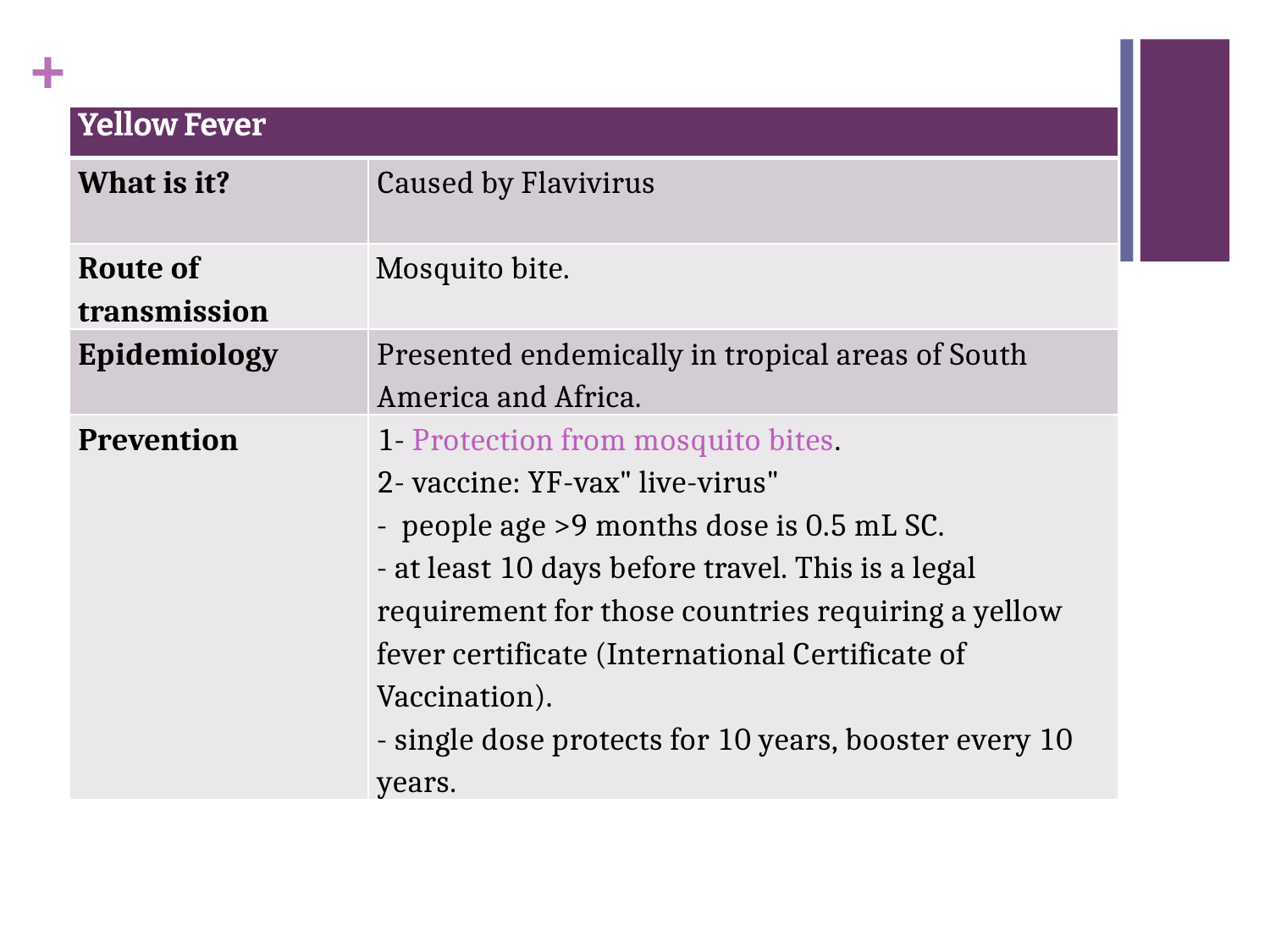

| Yellow Fever |  |
| --- | --- |
| What is it? | Caused by Flavivirus |
| Route of transmission | Mosquito bite. |
| Epidemiology | Presented endemically in tropical areas of South America and Africa. |
| Prevention | 1- Protection from mosquito bites. 2- vaccine: YF-vax" live-virus" - people age >9 months dose is 0.5 mL SC. - at least 10 days before travel. This is a legal requirement for those countries requiring a yellow fever certificate (International Certificate of Vaccination). - single dose protects for 10 years, booster every 10 years. |